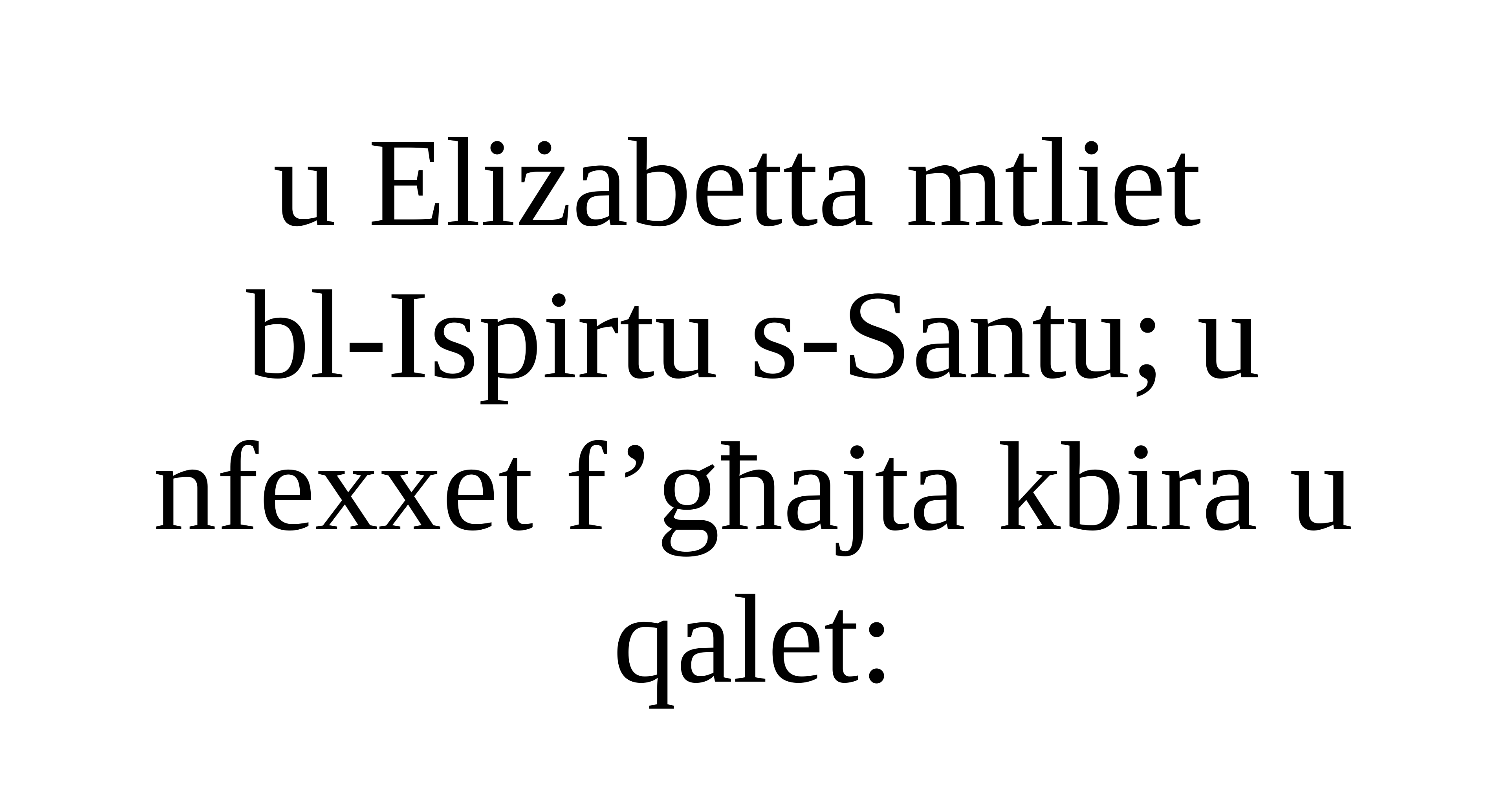

u Eliżabetta mtliet
bl-Ispirtu s-Santu; u
nfexxet f’għajta kbira u qalet: